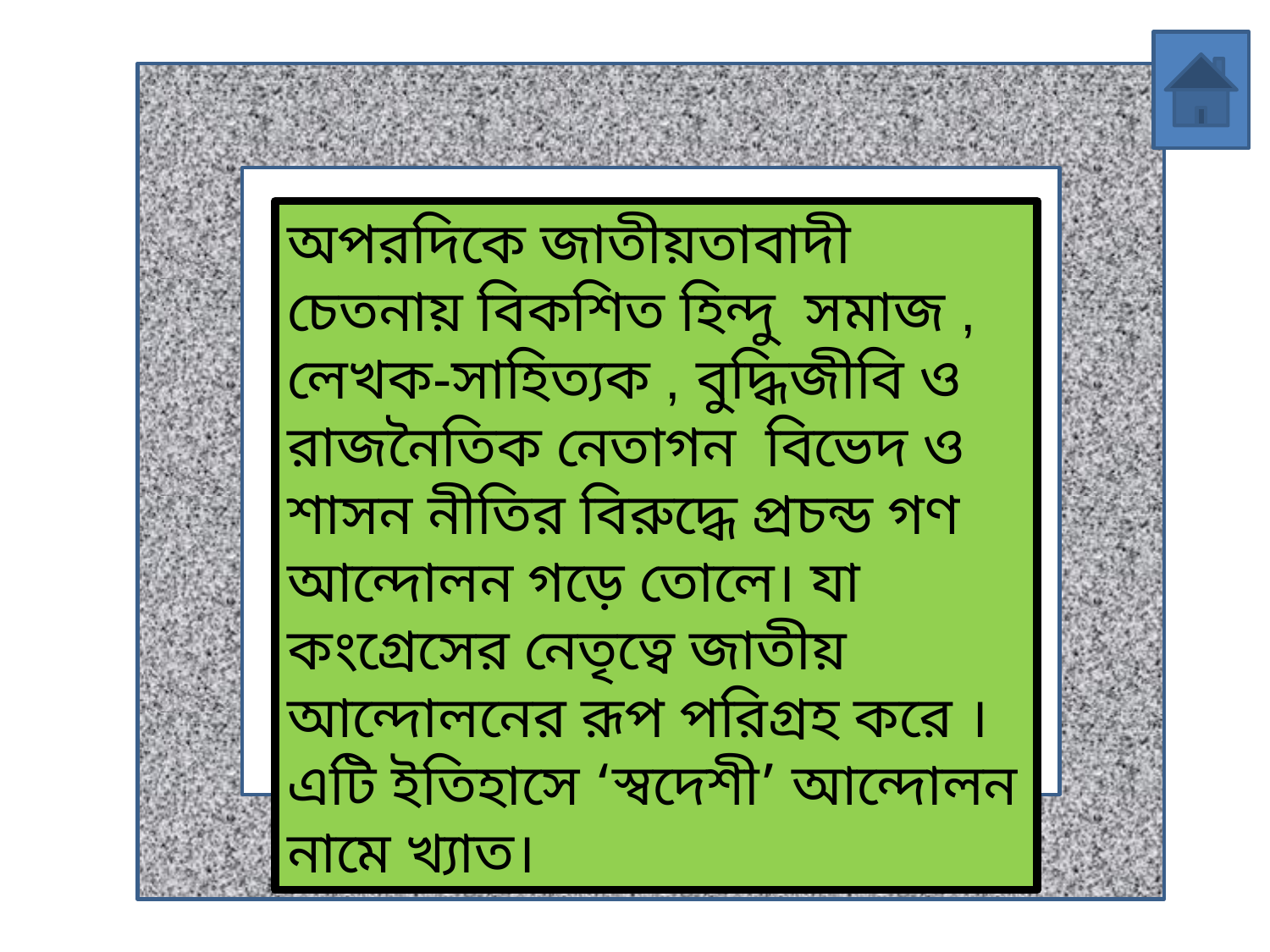

অপরদিকে জাতীয়তাবাদী চেতনায় বিকশিত হিন্দু  সমাজ , লেখক-সাহিত্যক , বুদ্ধিজীবি ও রাজনৈতিক নেতাগন  বিভেদ ও শাসন নীতির বিরুদ্ধে প্রচন্ড গণ আন্দোলন গড়ে তোলে। যা কংগ্রেসের নেতৃত্বে জাতীয় আন্দোলনের রূপ পরিগ্রহ করে ।  এটি ইতিহাসে ‘স্বদেশী’ আন্দোলন নামে খ্যাত।